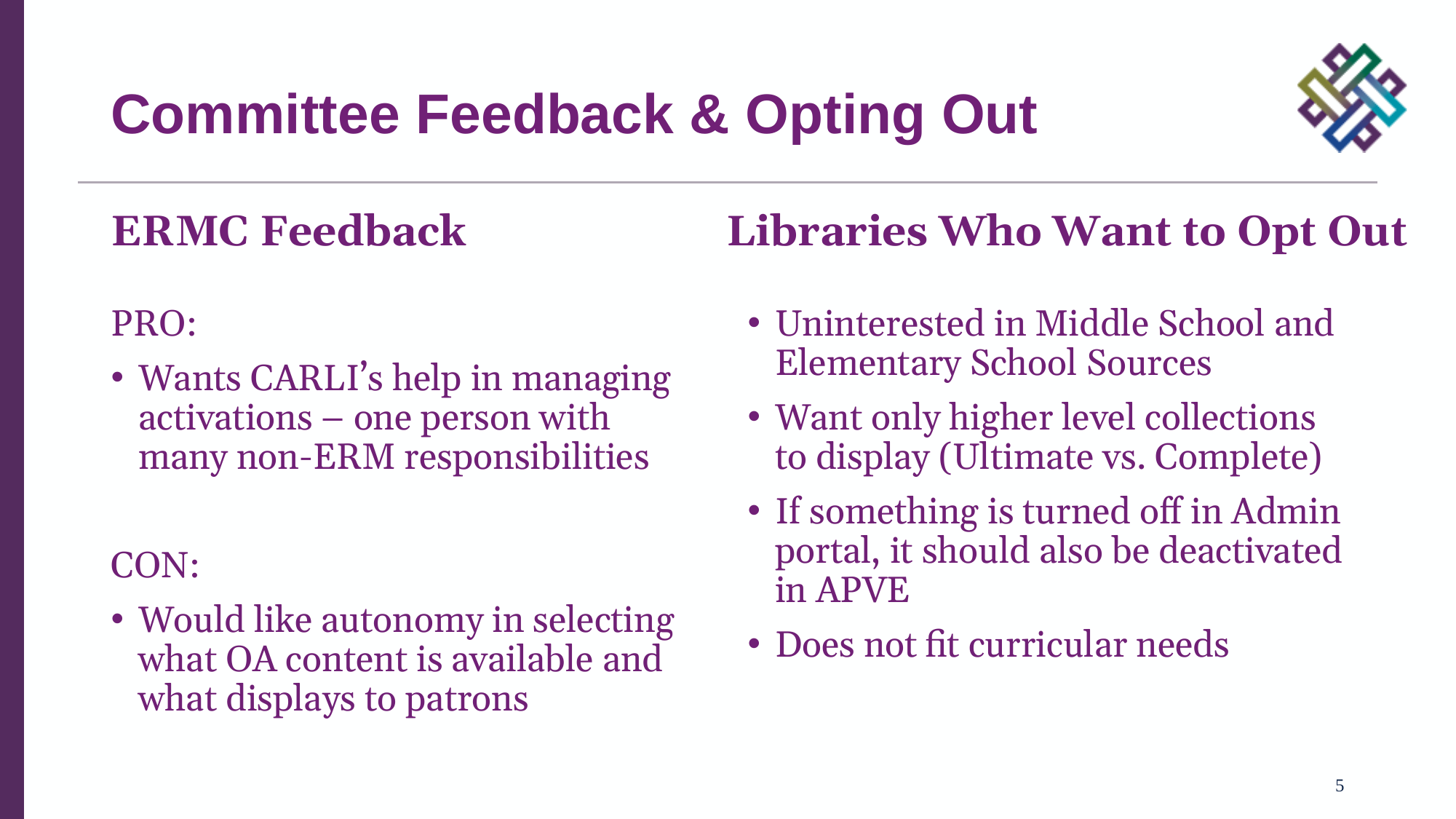

# Committee Feedback & Opting Out
ERMC Feedback
Libraries Who Want to Opt Out
PRO:
Wants CARLI’s help in managing activations – one person with many non-ERM responsibilities

CON:
Would like autonomy in selecting what OA content is available and what displays to patrons

Uninterested in Middle School and Elementary School Sources
Want only higher level collections to display (Ultimate vs. Complete)
If something is turned off in Admin portal, it should also be deactivated in APVE
Does not fit curricular needs
5